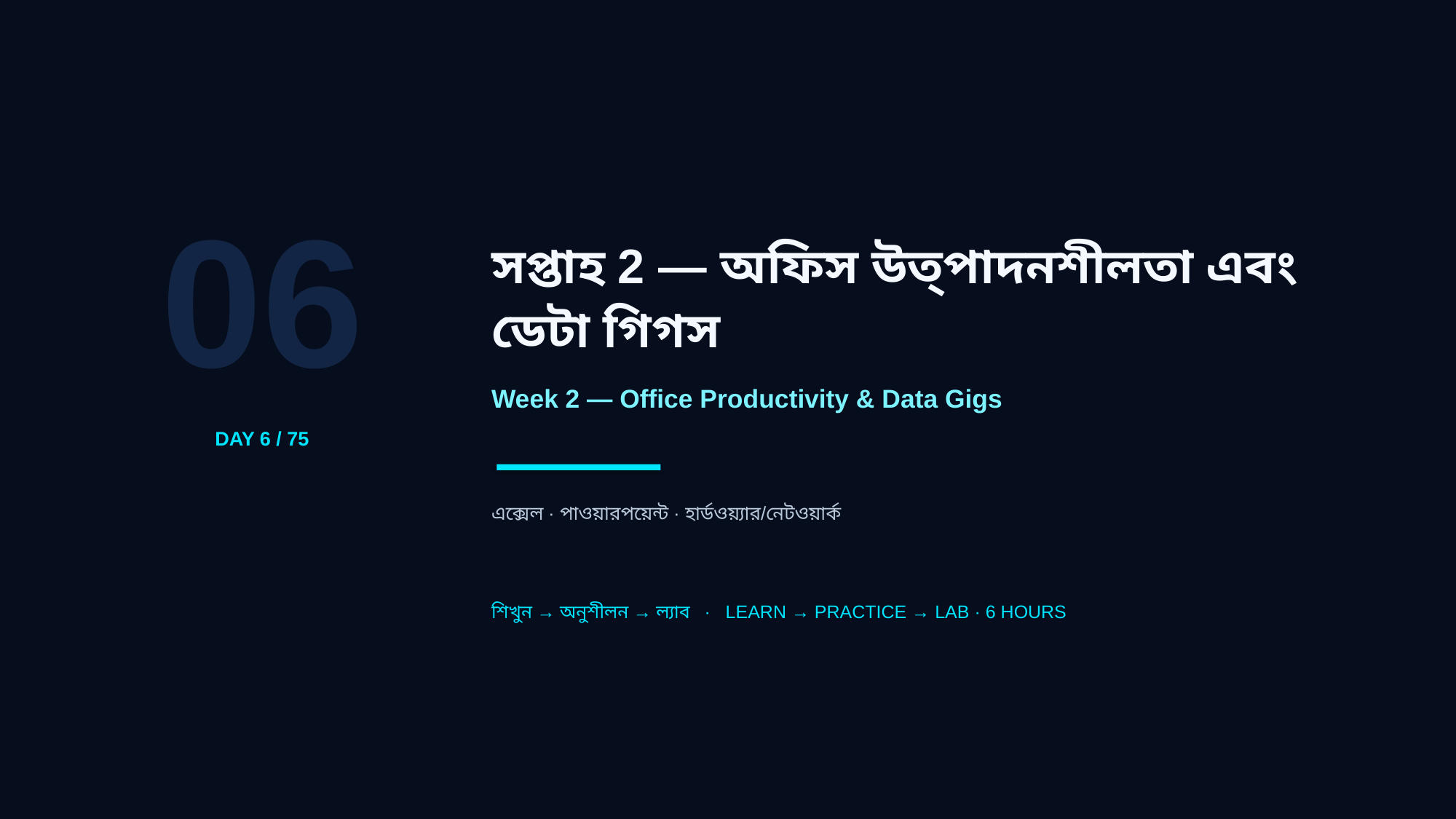

06
সপ্তাহ 2 — অফিস উত্পাদনশীলতা এবং ডেটা গিগস
Week 2 — Office Productivity & Data Gigs
DAY 6 / 75

এক্সেল · পাওয়ারপয়েন্ট · হার্ডওয়্যার/নেটওয়ার্ক
শিখুন → অনুশীলন → ল্যাব   ·   LEARN → PRACTICE → LAB · 6 HOURS